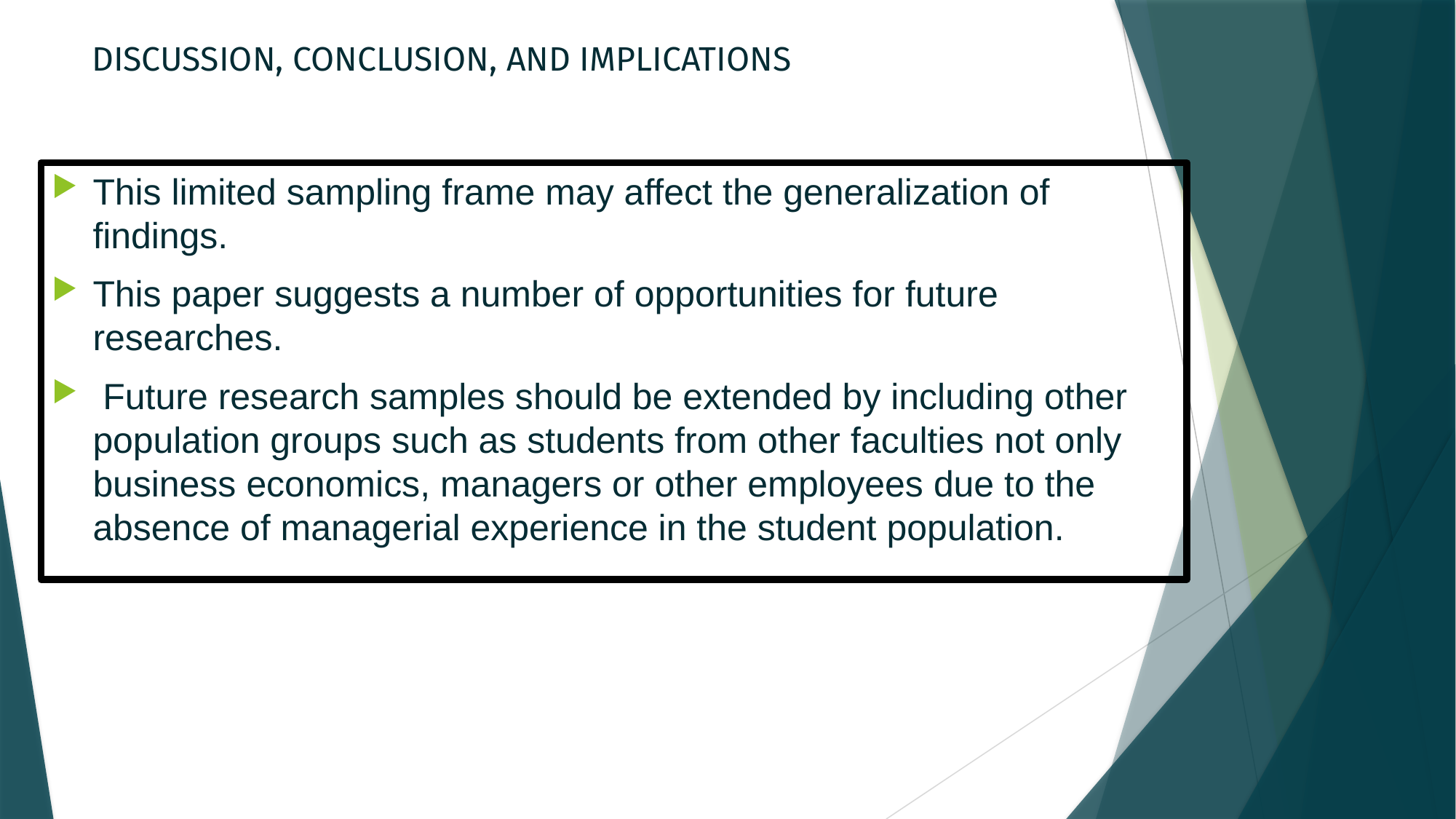

# DISCUSSION, CONCLUSION, AND IMPLICATIONS
This limited sampling frame may affect the generalization of findings.
This paper suggests a number of opportunities for future researches.
 Future research samples should be extended by including other population groups such as students from other faculties not only business economics, managers or other employees due to the absence of managerial experience in the student population.